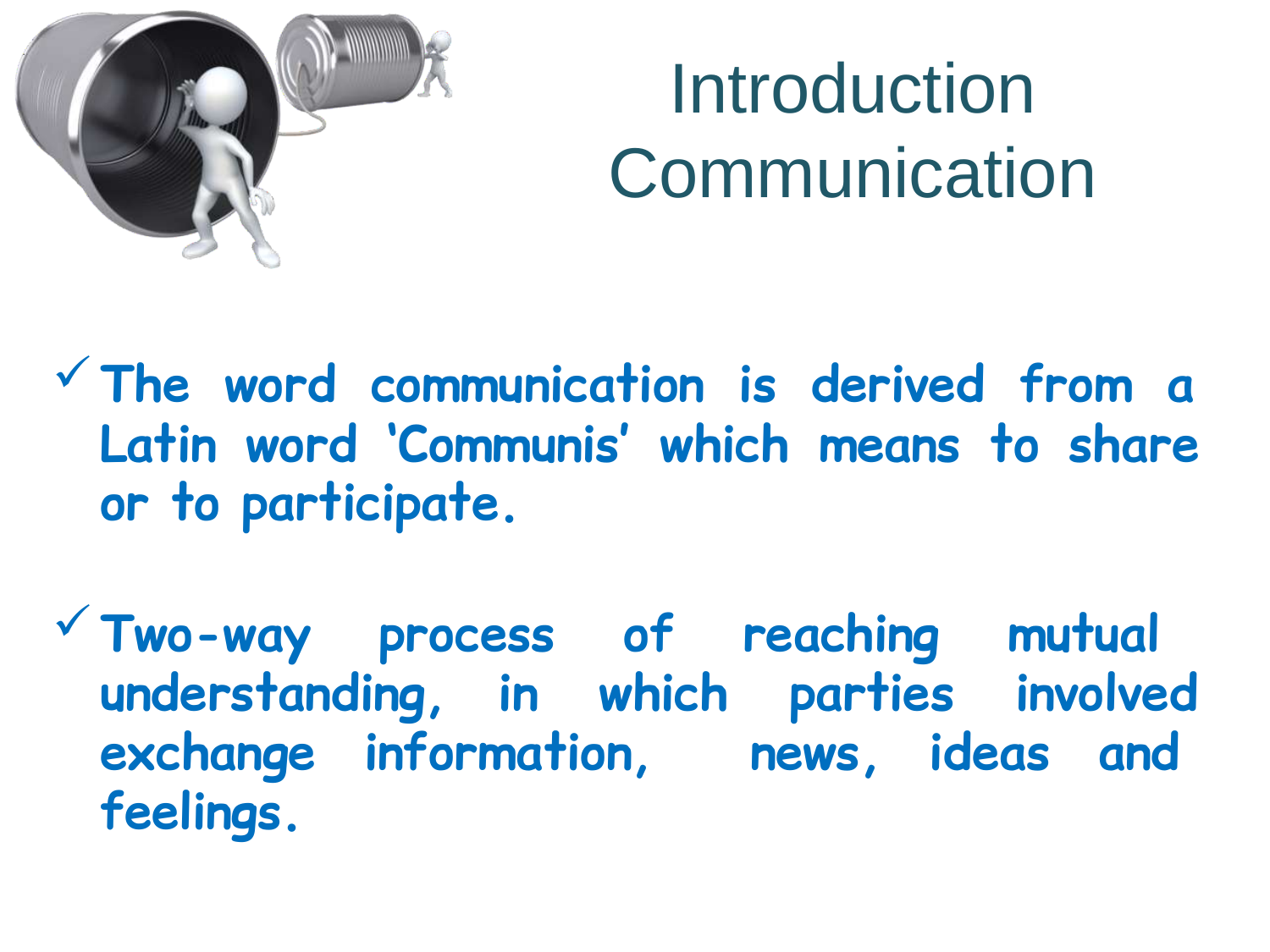

# Introduction  Communication
The word communication is derived from a  Latin word ‘Communis’ which means to share  or to participate.

Two-way process of reaching mutual  understanding, in  which  parties  involved  exchange information,  news, ideas and  feelings.